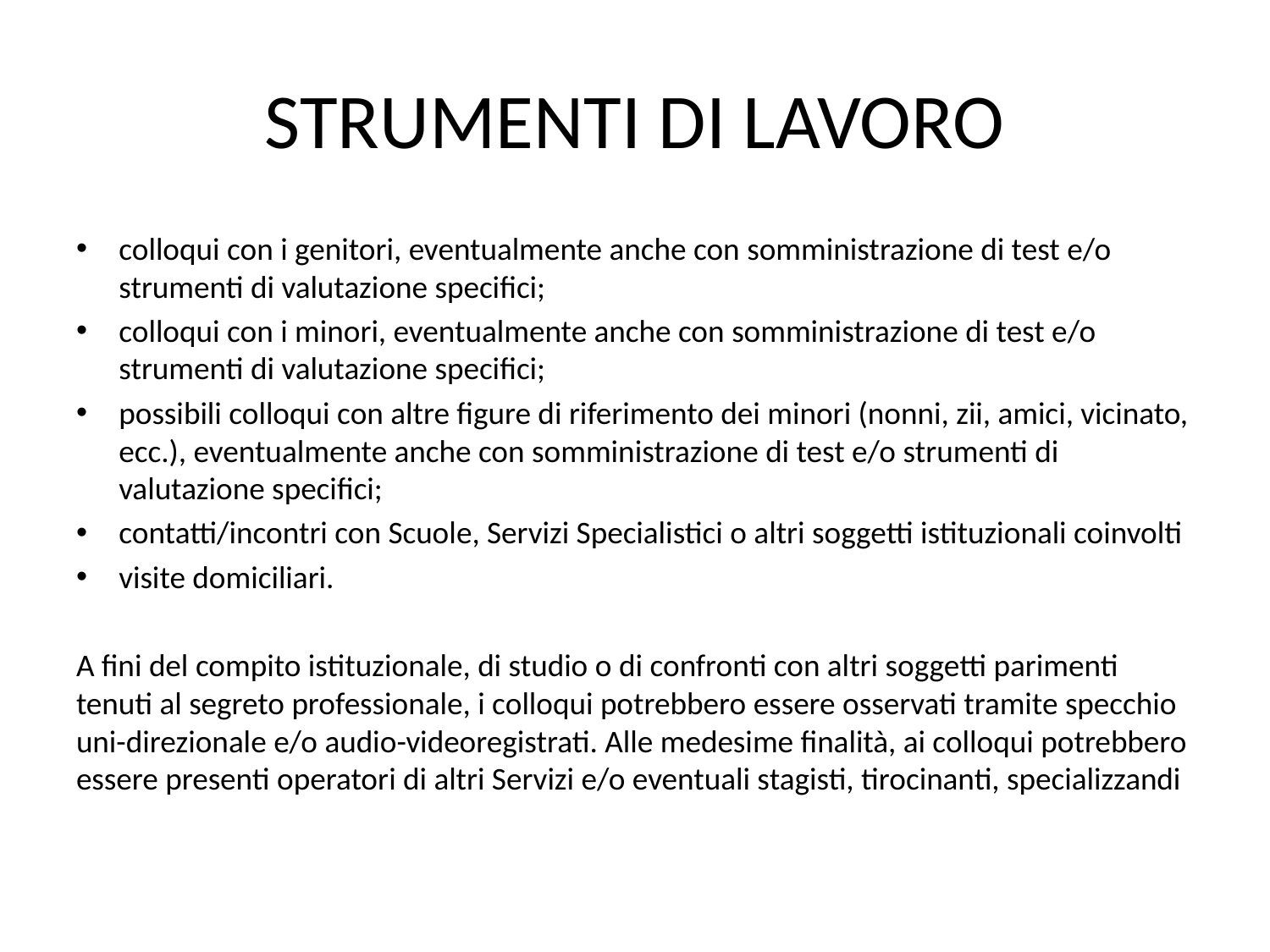

# STRUMENTI DI LAVORO
colloqui con i genitori, eventualmente anche con somministrazione di test e/o strumenti di valutazione specifici;
colloqui con i minori, eventualmente anche con somministrazione di test e/o strumenti di valutazione specifici;
possibili colloqui con altre figure di riferimento dei minori (nonni, zii, amici, vicinato, ecc.), eventualmente anche con somministrazione di test e/o strumenti di valutazione specifici;
contatti/incontri con Scuole, Servizi Specialistici o altri soggetti istituzionali coinvolti
visite domiciliari.

A fini del compito istituzionale, di studio o di confronti con altri soggetti parimenti tenuti al segreto professionale, i colloqui potrebbero essere osservati tramite specchio uni-direzionale e/o audio-videoregistrati. Alle medesime finalità, ai colloqui potrebbero essere presenti operatori di altri Servizi e/o eventuali stagisti, tirocinanti, specializzandi